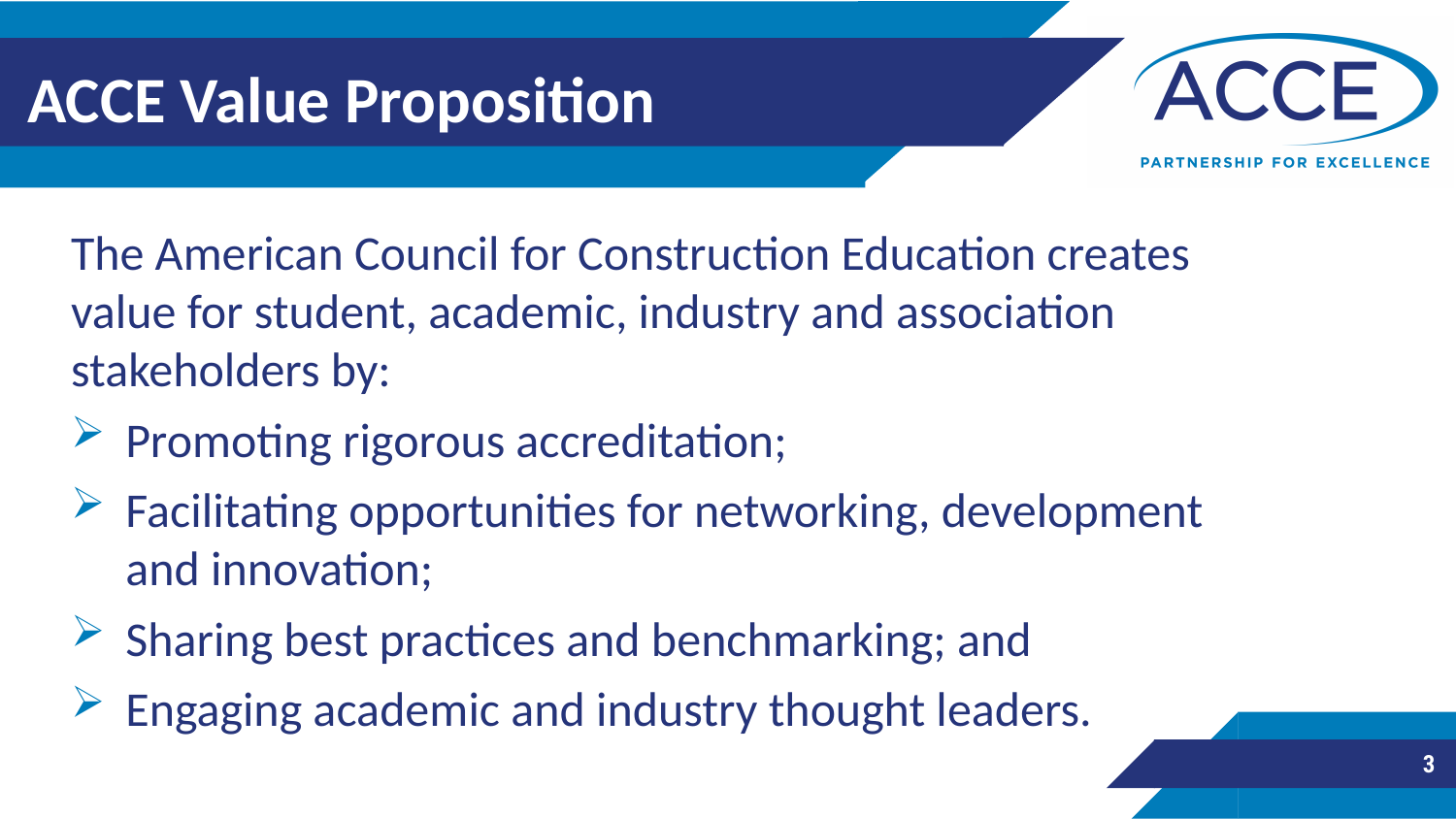

# ACCE Value Proposition
The American Council for Construction Education creates value for student, academic, industry and association stakeholders by:
Promoting rigorous accreditation;
Facilitating opportunities for networking, development and innovation;
Sharing best practices and benchmarking; and
Engaging academic and industry thought leaders.

3